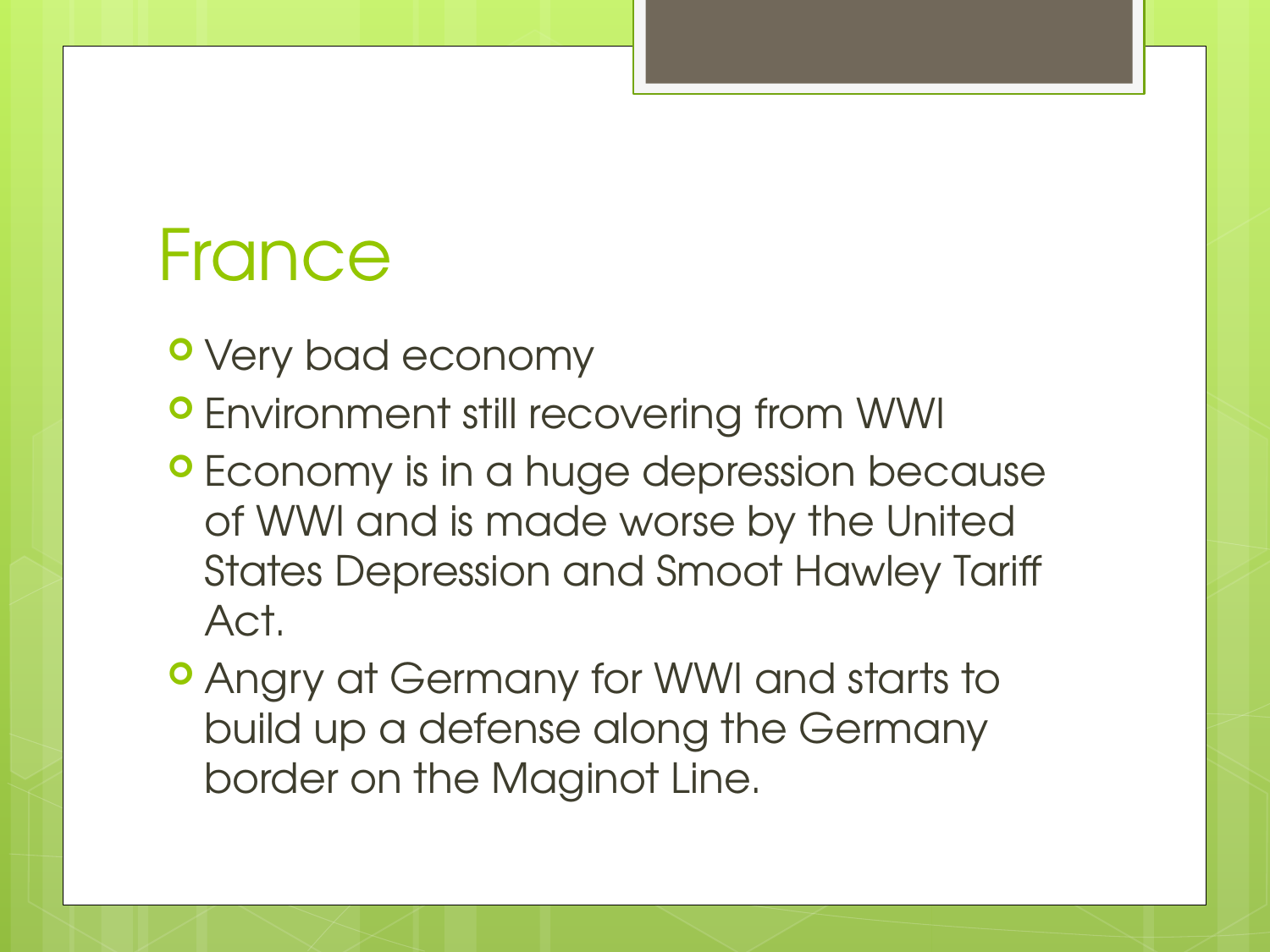

# France
Very bad economy
Environment still recovering from WWI
Economy is in a huge depression because of WWI and is made worse by the United States Depression and Smoot Hawley Tariff Act.
Angry at Germany for WWI and starts to build up a defense along the Germany border on the Maginot Line.